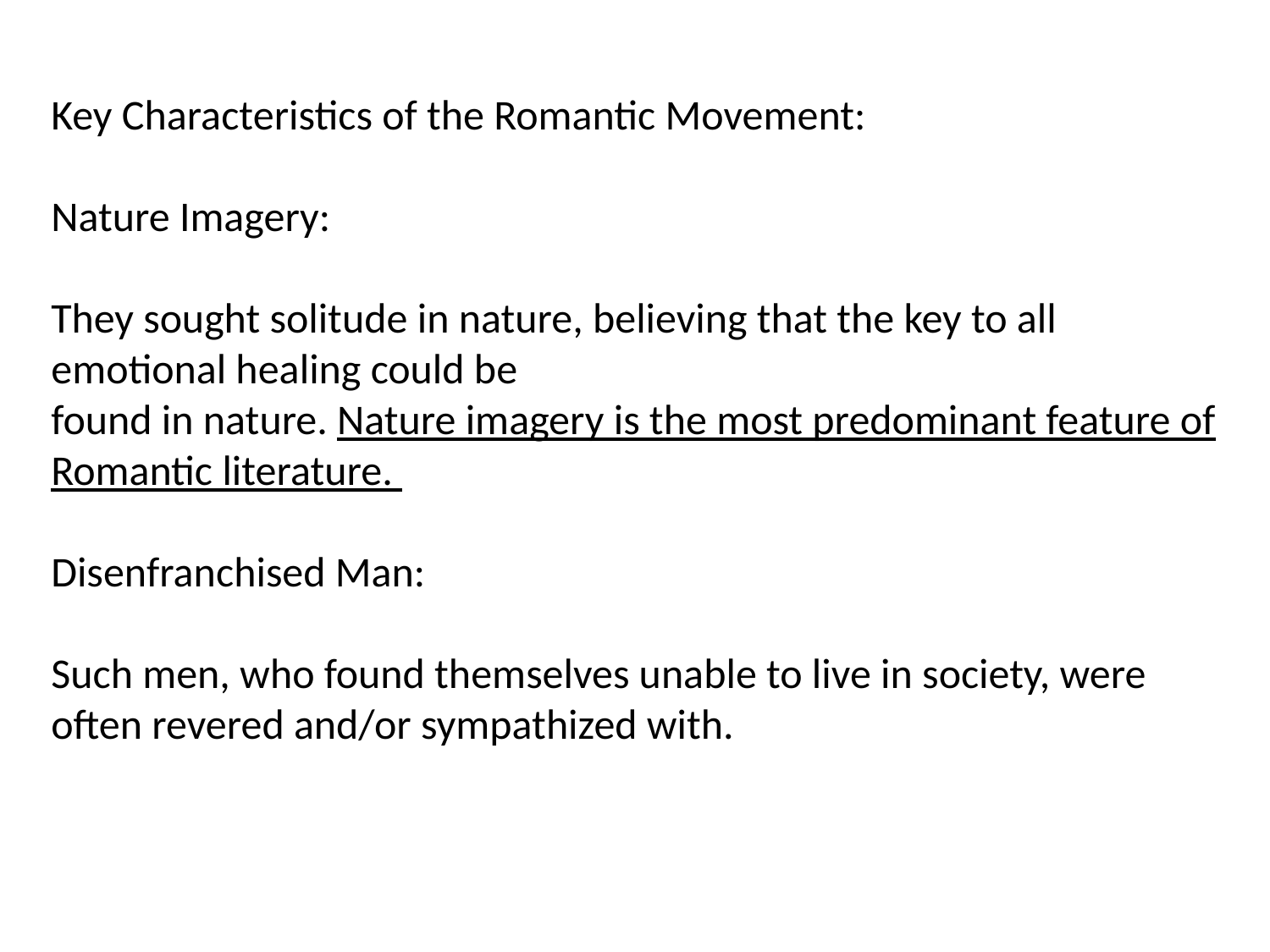

Key Characteristics of the Romantic Movement:

Nature Imagery:

They sought solitude in nature, believing that the key to all emotional healing could be
found in nature. Nature imagery is the most predominant feature of Romantic literature.

Disenfranchised Man:

Such men, who found themselves unable to live in society, were often revered and/or sympathized with.